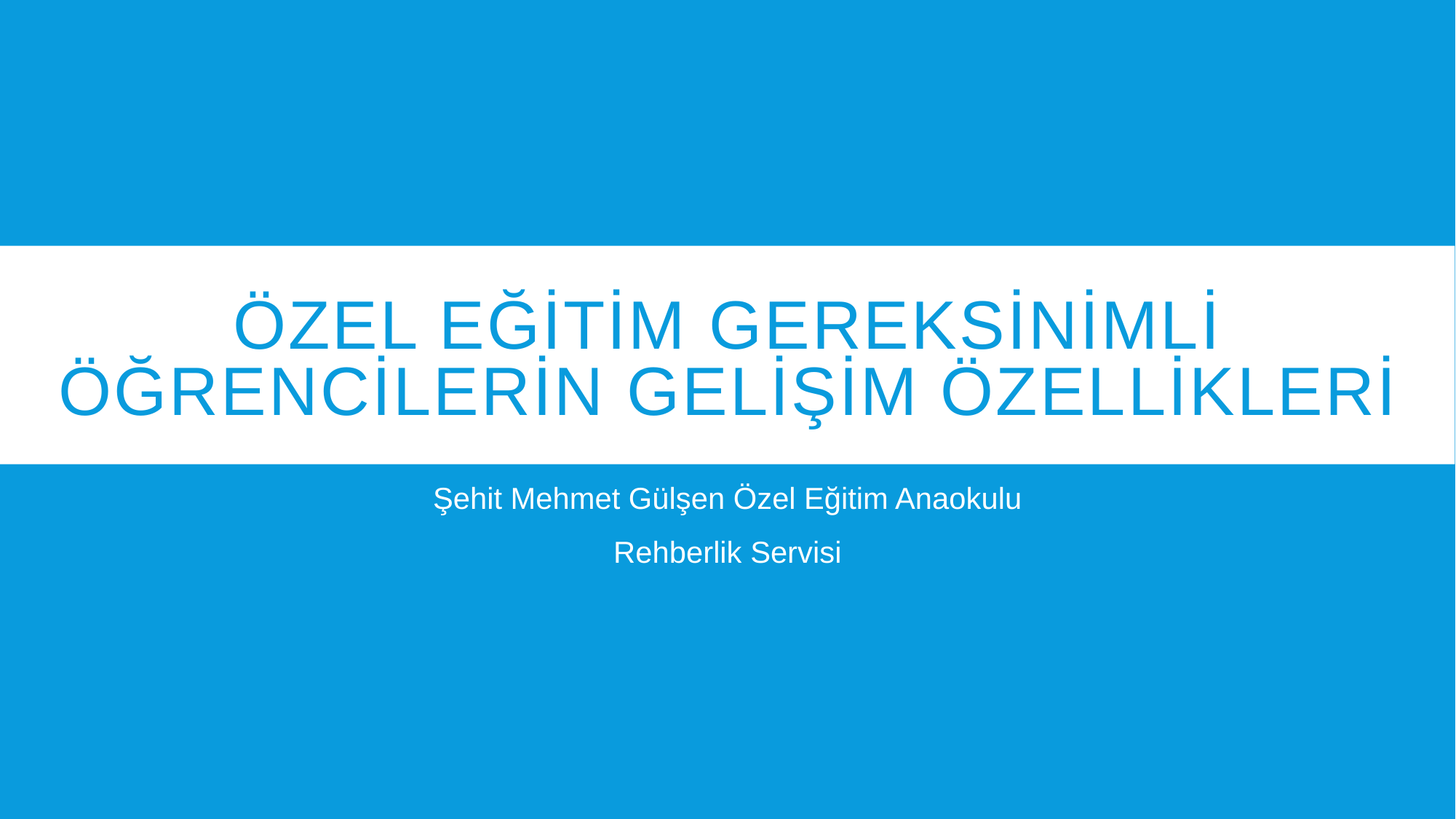

# Özel Eğitim Gereksinimli Öğrencilerin Gelişim Özellikleri
Şehit Mehmet Gülşen Özel Eğitim Anaokulu
Rehberlik Servisi